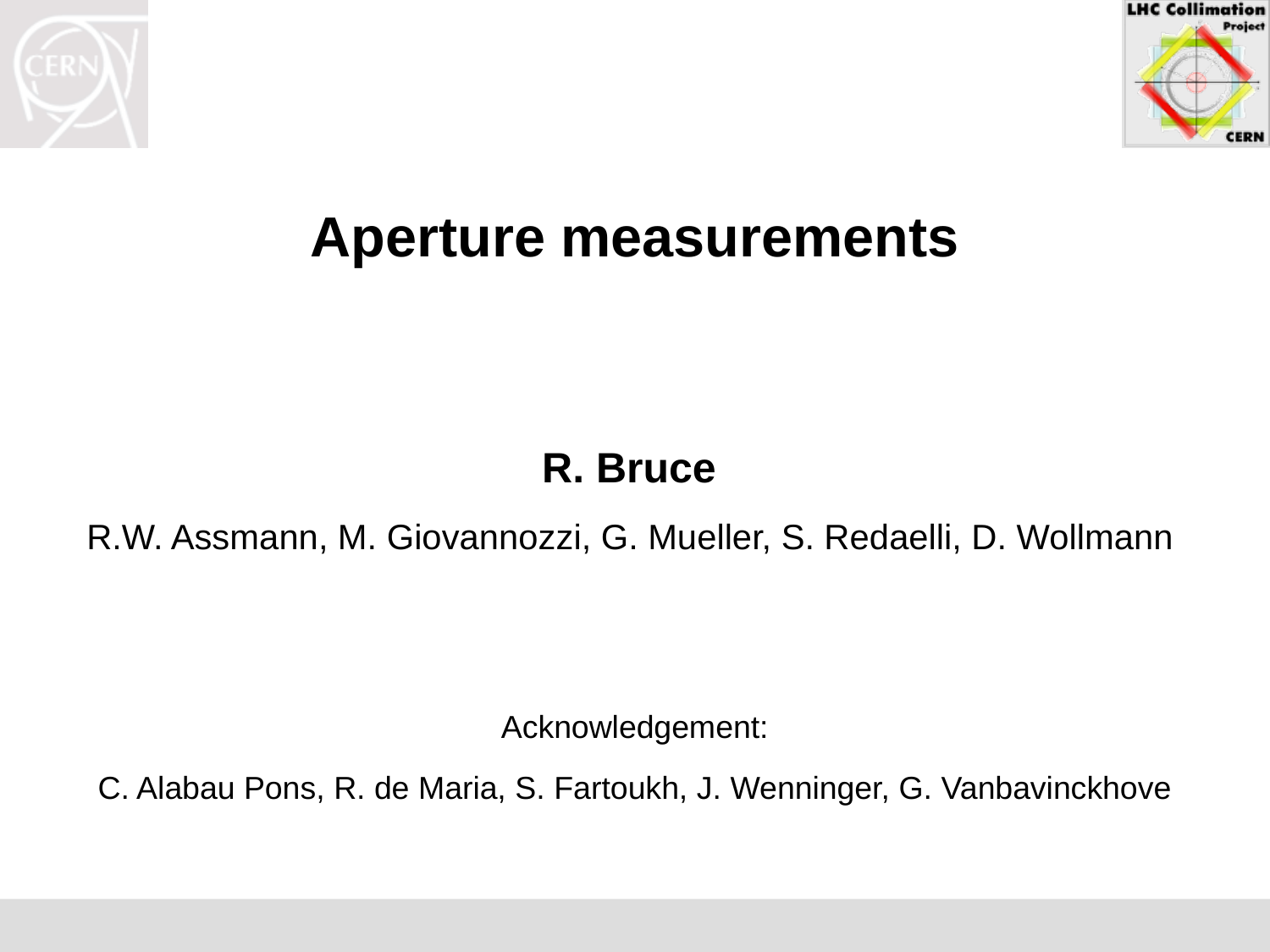

Aperture measurements

R. Bruce
R.W. Assmann, M. Giovannozzi, G. Mueller, S. Redaelli, D. Wollmann

Acknowledgement:
C. Alabau Pons, R. de Maria, S. Fartoukh, J. Wenninger, G. Vanbavinckhove